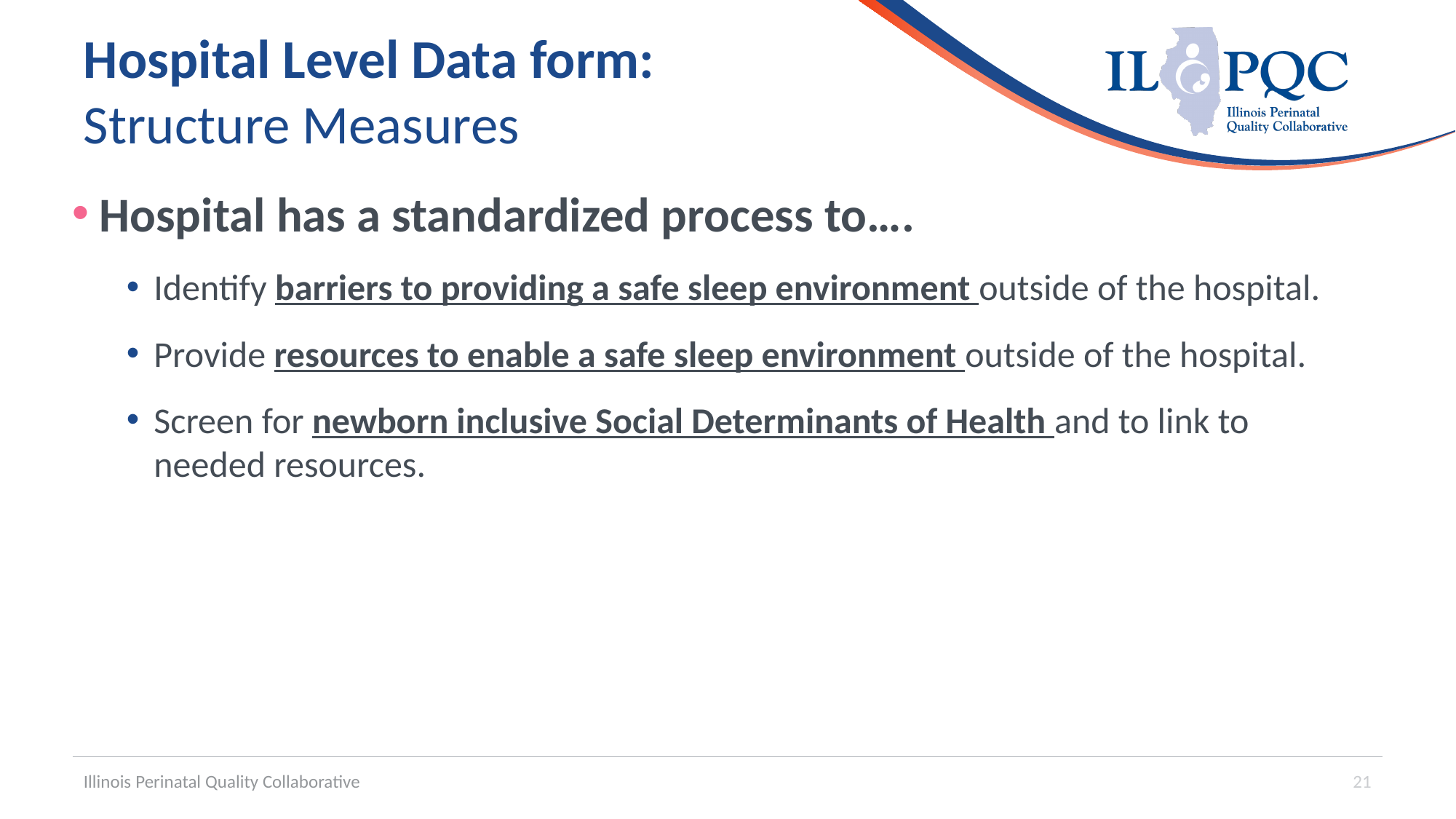

# Hospital Level Data form: Structure Measures
Hospital has a standardized process to….
Identify barriers to providing a safe sleep environment outside of the hospital.
Provide resources to enable a safe sleep environment outside of the hospital.
Screen for newborn inclusive Social Determinants of Health and to link to needed resources.

Illinois Perinatal Quality Collaborative
21